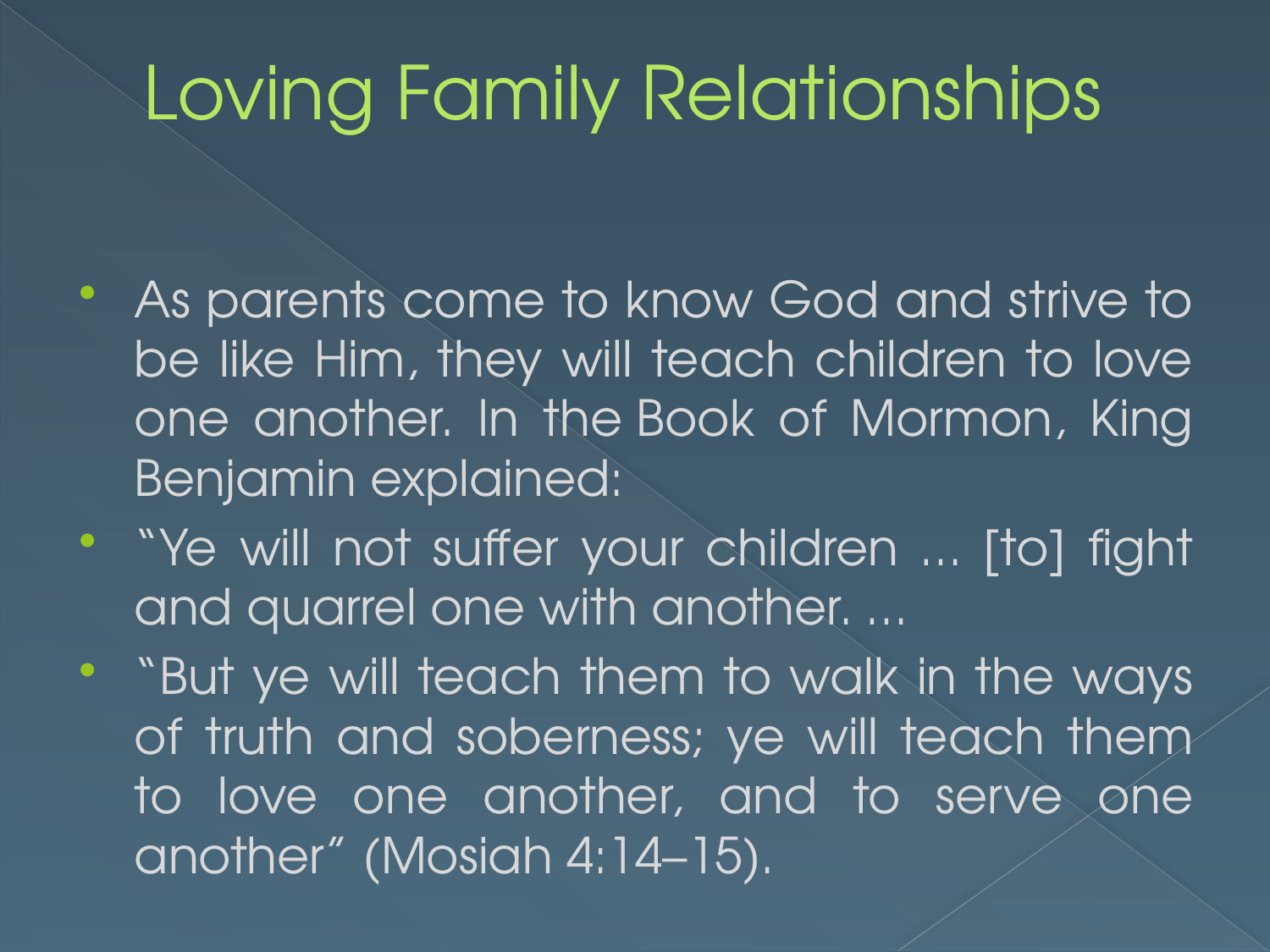

# Loving Family Relationships
As parents come to know God and strive to be like Him, they will teach children to love one another. In the Book of Mormon, King Benjamin explained:
“Ye will not suffer your children … [to] fight and quarrel one with another. …
“But ye will teach them to walk in the ways of truth and soberness; ye will teach them to love one another, and to serve one another” (Mosiah 4:14–15).